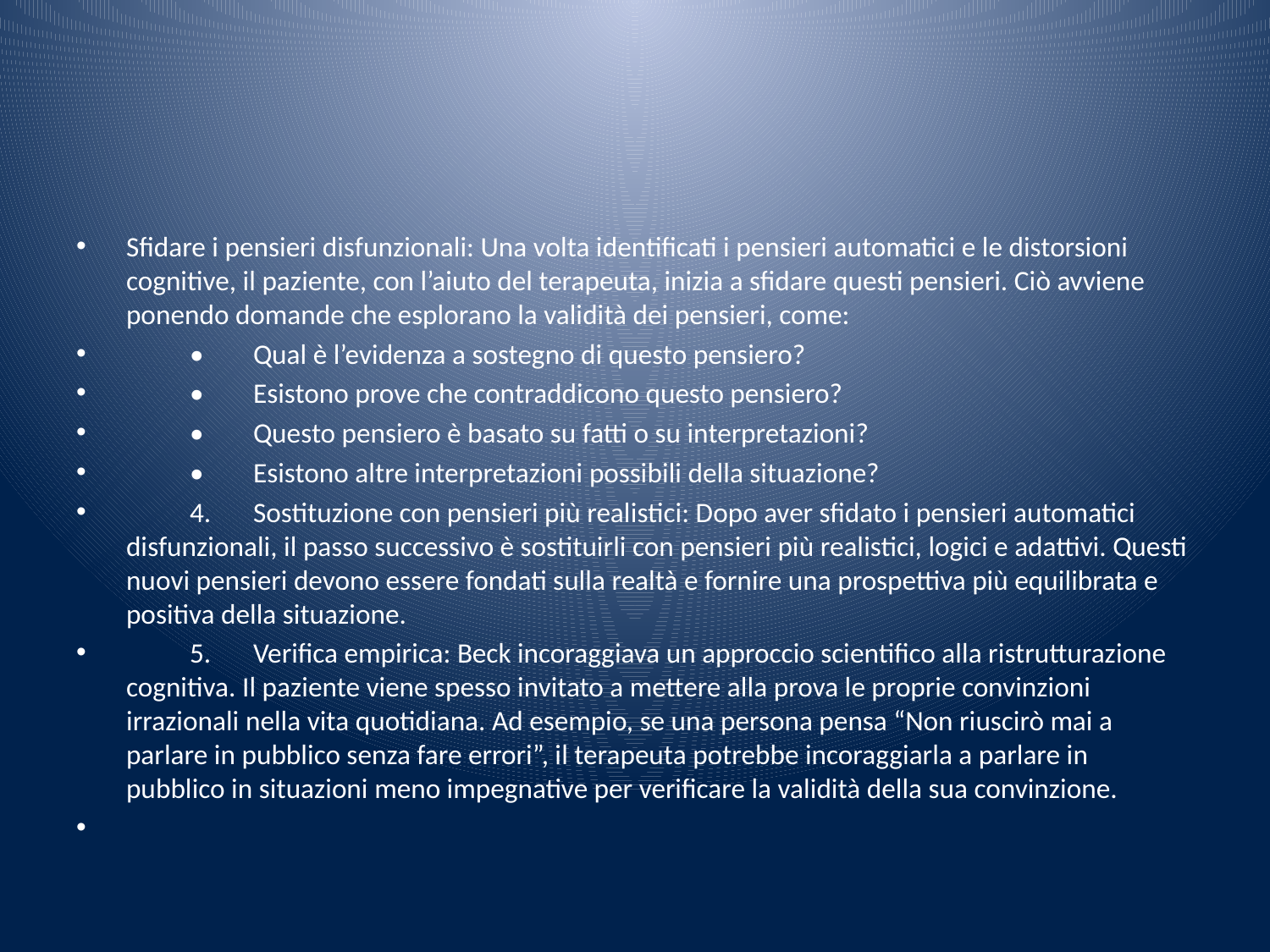

#
Sfidare i pensieri disfunzionali: Una volta identificati i pensieri automatici e le distorsioni cognitive, il paziente, con l’aiuto del terapeuta, inizia a sfidare questi pensieri. Ciò avviene ponendo domande che esplorano la validità dei pensieri, come:
	•	Qual è l’evidenza a sostegno di questo pensiero?
	•	Esistono prove che contraddicono questo pensiero?
	•	Questo pensiero è basato su fatti o su interpretazioni?
	•	Esistono altre interpretazioni possibili della situazione?
	4.	Sostituzione con pensieri più realistici: Dopo aver sfidato i pensieri automatici disfunzionali, il passo successivo è sostituirli con pensieri più realistici, logici e adattivi. Questi nuovi pensieri devono essere fondati sulla realtà e fornire una prospettiva più equilibrata e positiva della situazione.
	5.	Verifica empirica: Beck incoraggiava un approccio scientifico alla ristrutturazione cognitiva. Il paziente viene spesso invitato a mettere alla prova le proprie convinzioni irrazionali nella vita quotidiana. Ad esempio, se una persona pensa “Non riuscirò mai a parlare in pubblico senza fare errori”, il terapeuta potrebbe incoraggiarla a parlare in pubblico in situazioni meno impegnative per verificare la validità della sua convinzione.